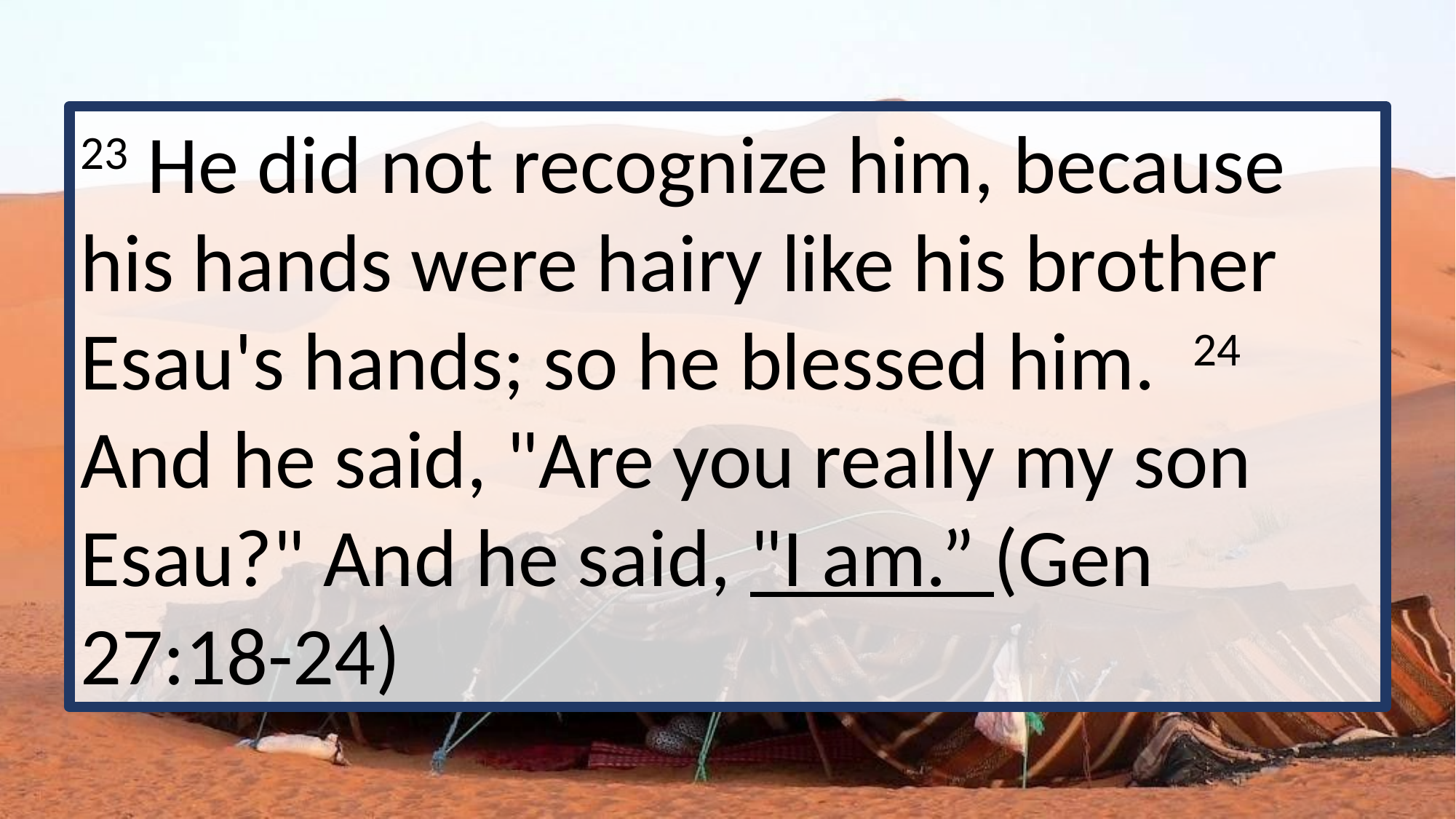

23 He did not recognize him, because his hands were hairy like his brother Esau's hands; so he blessed him.  24 And he said, "Are you really my son Esau?" And he said, "I am.” (Gen 27:18-24)